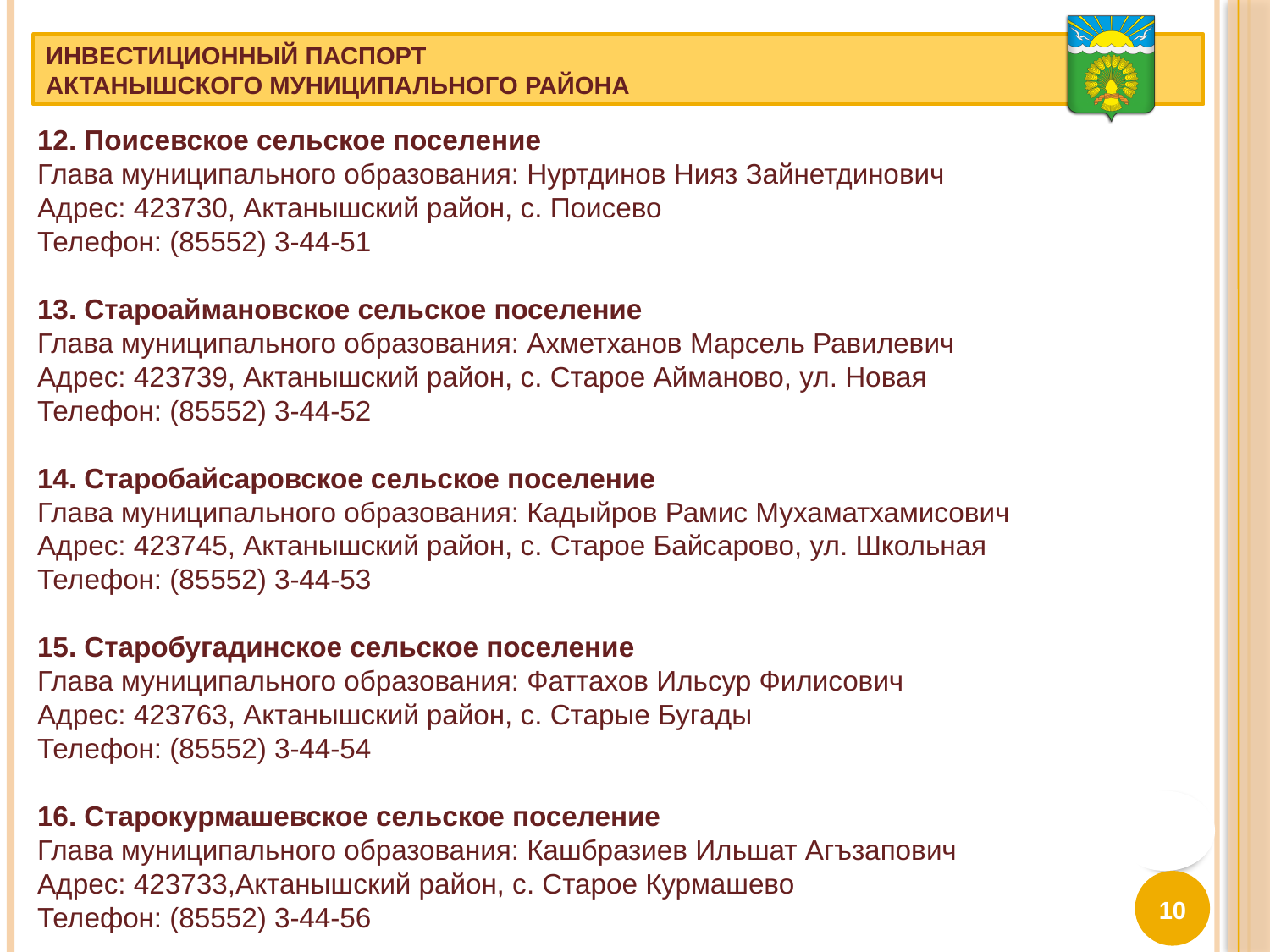

12. Поисевское сельское поселение
Глава муниципального образования: Нуртдинов Нияз Зайнетдинович
Адрес: 423730, Актанышский район, с. Поисево
Телефон: (85552) 3-44-51
13. Староаймановское сельское поселение
Глава муниципального образования: Ахметханов Марсель Равилевич
Адрес: 423739, Актанышский район, с. Старое Айманово, ул. Новая
Телефон: (85552) 3-44-52

14. Старобайсаровское сельское поселение
Глава муниципального образования: Кадыйров Рамис Мухаматхамисович
Адрес: 423745, Актанышский район, с. Старое Байсарово, ул. Школьная
Телефон: (85552) 3-44-53
15. Старобугадинское сельское поселение
Глава муниципального образования: Фаттахов Ильсур Филисович
Адрес: 423763, Актанышский район, с. Старые Бугады
Телефон: (85552) 3-44-54
16. Старокурмашевское сельское поселение
Глава муниципального образования: Кашбразиев Ильшат Агъзапович
Адрес: 423733,Актанышский район, с. Старое Курмашево
Телефон: (85552) 3-44-56
10